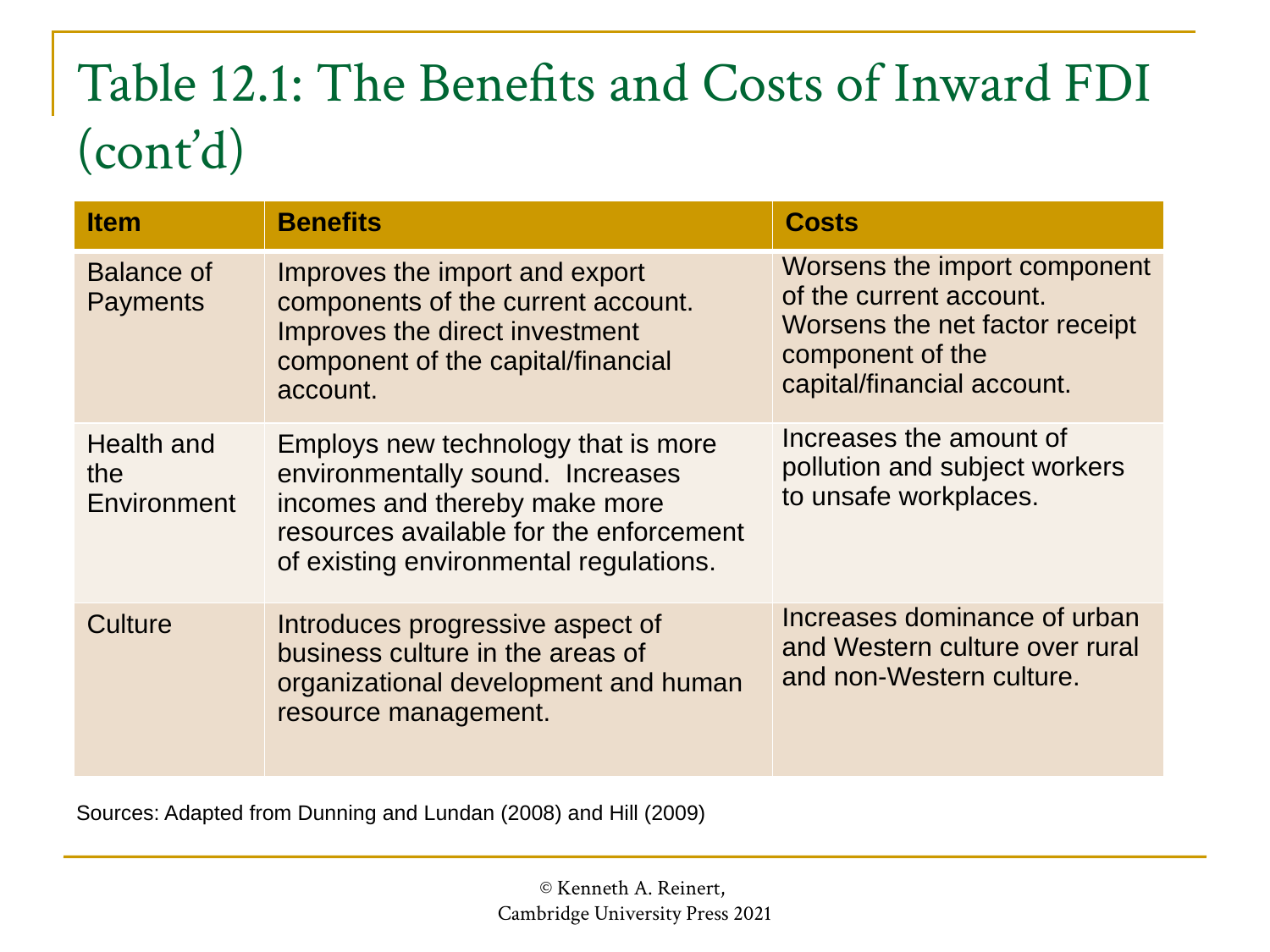

# Table 12.1: The Benefits and Costs of Inward FDI (cont’d)
| Item | Benefits | Costs |
| --- | --- | --- |
| Balance of Payments | Improves the import and export components of the current account. Improves the direct investment component of the capital/financial account. | Worsens the import component of the current account. Worsens the net factor receipt component of the capital/financial account. |
| Health and the Environment | Employs new technology that is more environmentally sound. Increases incomes and thereby make more resources available for the enforcement of existing environmental regulations. | Increases the amount of pollution and subject workers to unsafe workplaces. |
| Culture | Introduces progressive aspect of business culture in the areas of organizational development and human resource management. | Increases dominance of urban and Western culture over rural and non-Western culture. |

Sources: Adapted from Dunning and Lundan (2008) and Hill (2009)
© Kenneth A. Reinert,
Cambridge University Press 2021